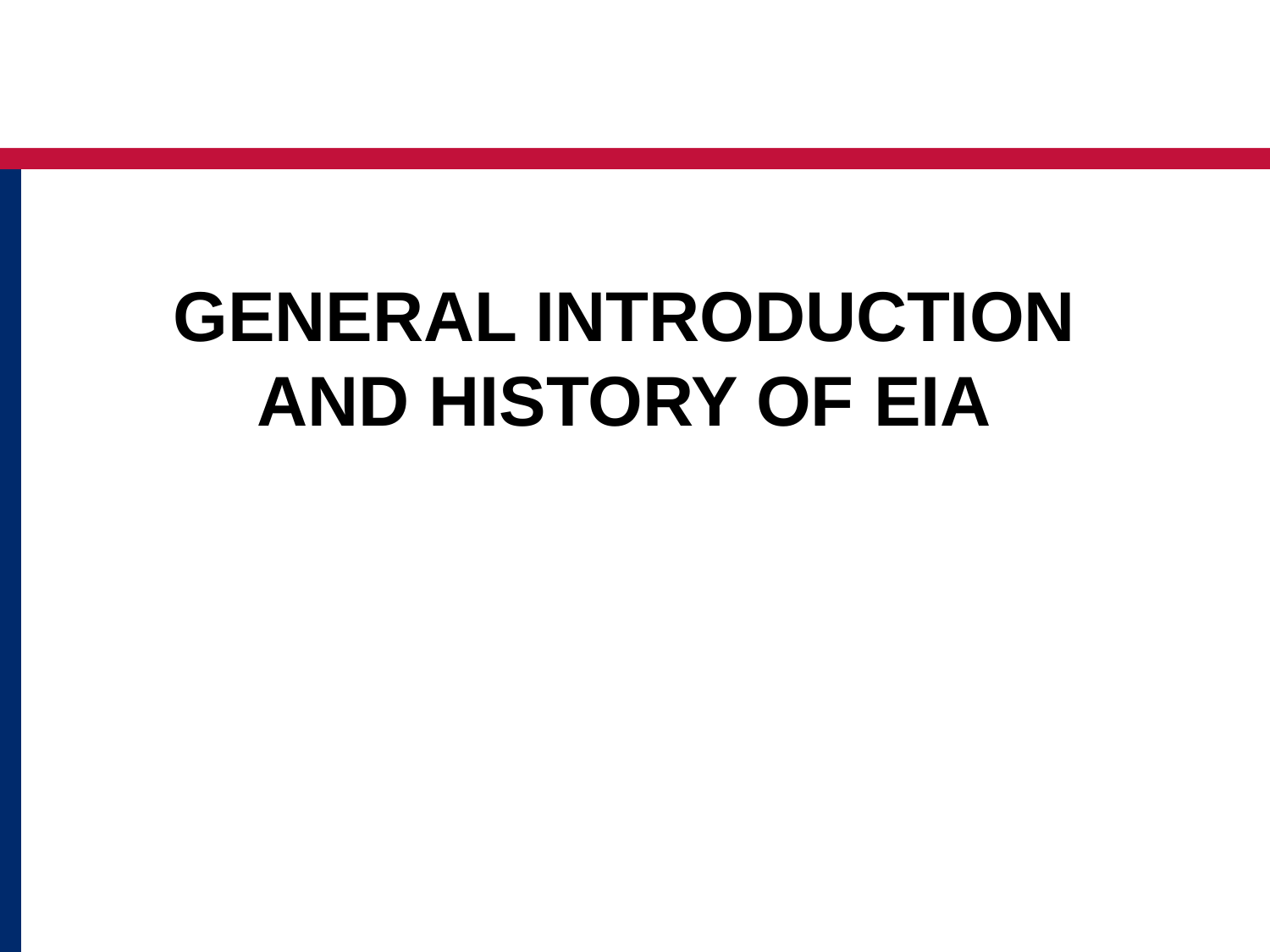

# General INTRODUCTION AND HISTORY OF EIA